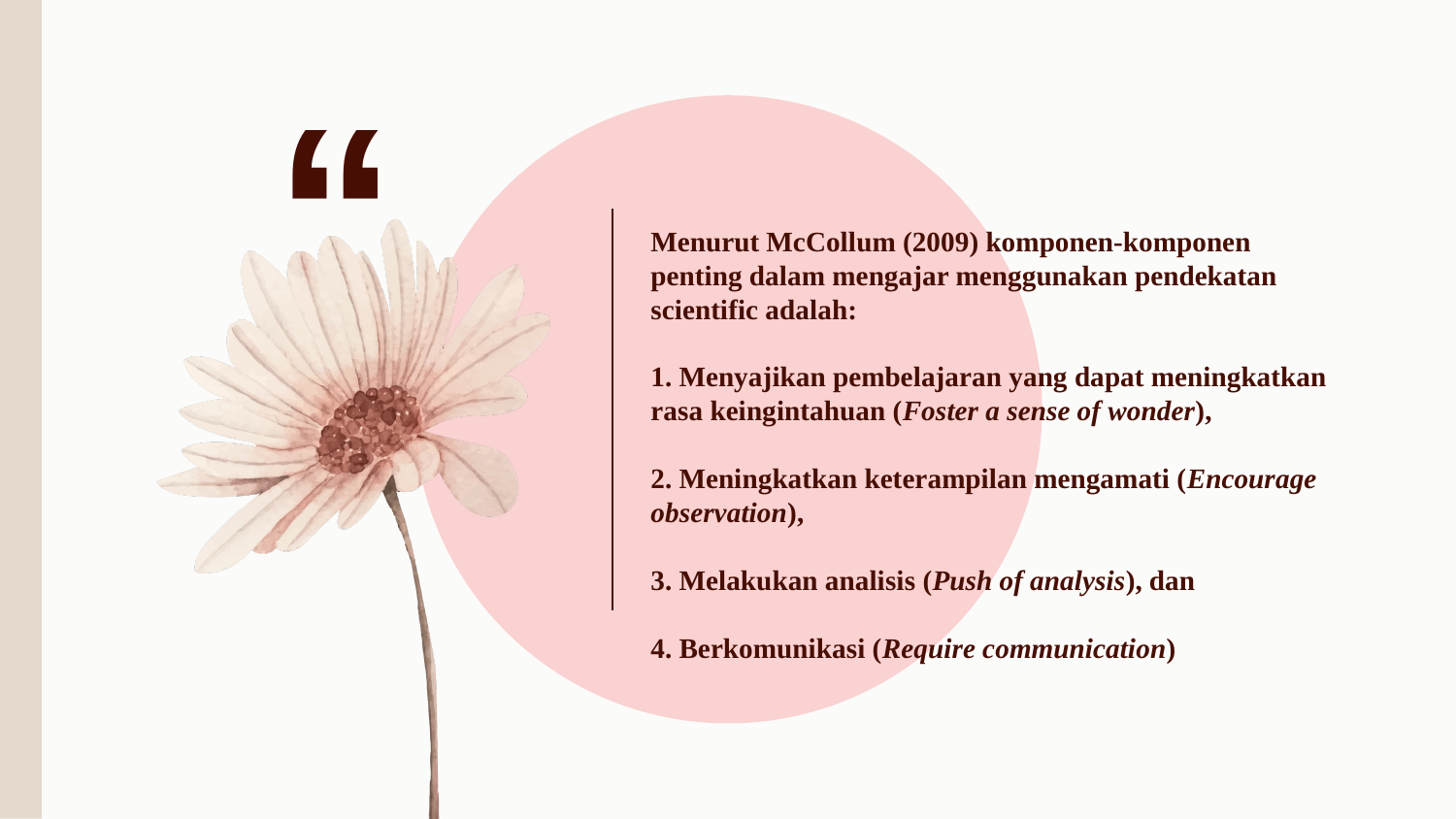

“
# Menurut McCollum (2009) komponen-komponen penting dalam mengajar menggunakan pendekatan scientific adalah: 1. Menyajikan pembelajaran yang dapat meningkatkan rasa keingintahuan (Foster a sense of wonder), 2. Meningkatkan keterampilan mengamati (Encourage observation), 3. Melakukan analisis (Push of analysis), dan 4. Berkomunikasi (Require communication)